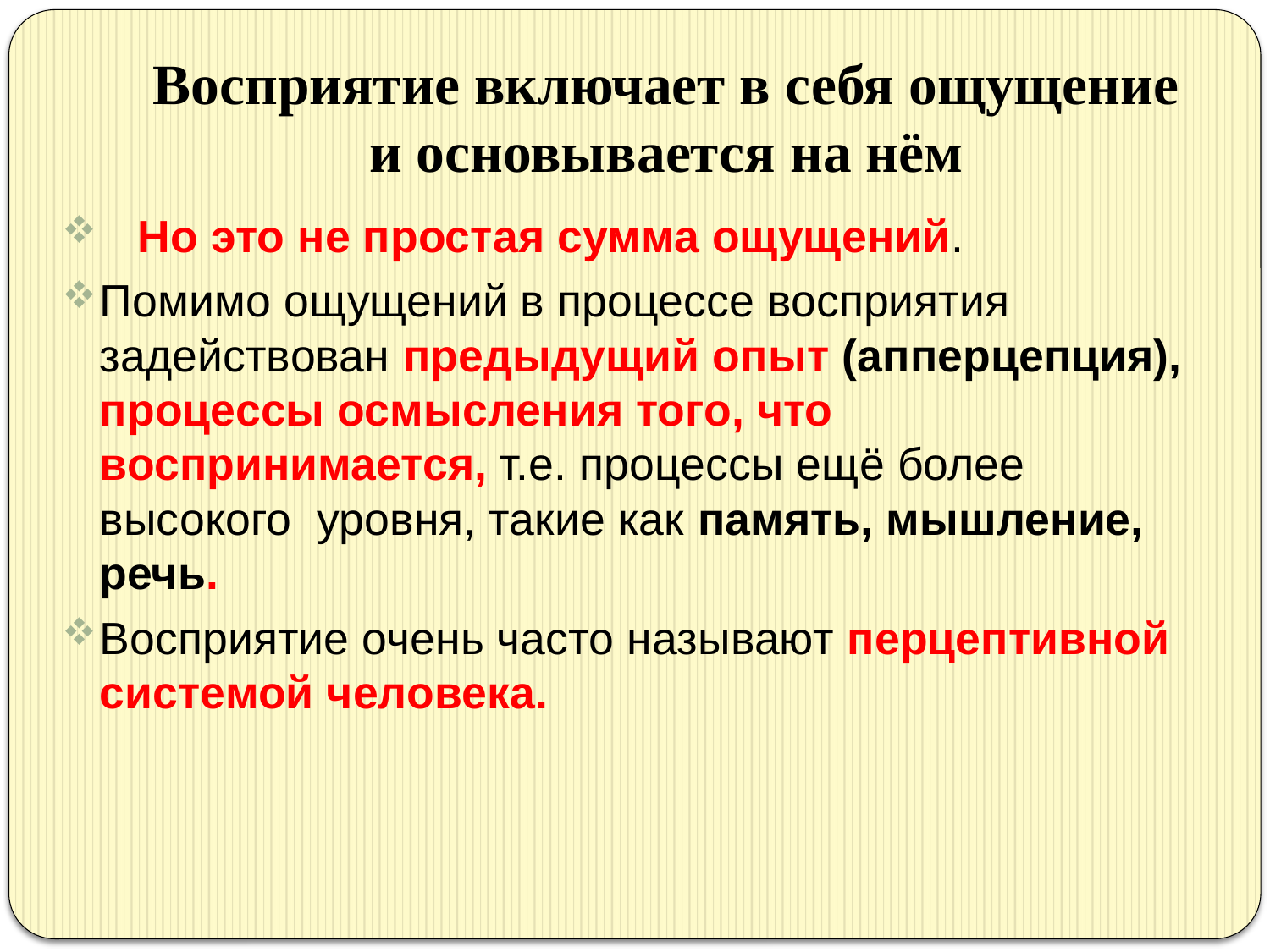

# Восприятие включает в себя ощущение и основывается на нём
   Но это не простая сумма ощущений.
Помимо ощущений в процессе восприятия задействован предыдущий опыт (апперцепция), процессы осмысления того, что воспринимается, т.е. процессы ещё более высокого  уровня, такие как память, мышление,  речь.
Восприятие очень часто называют перцептивной системой человека.